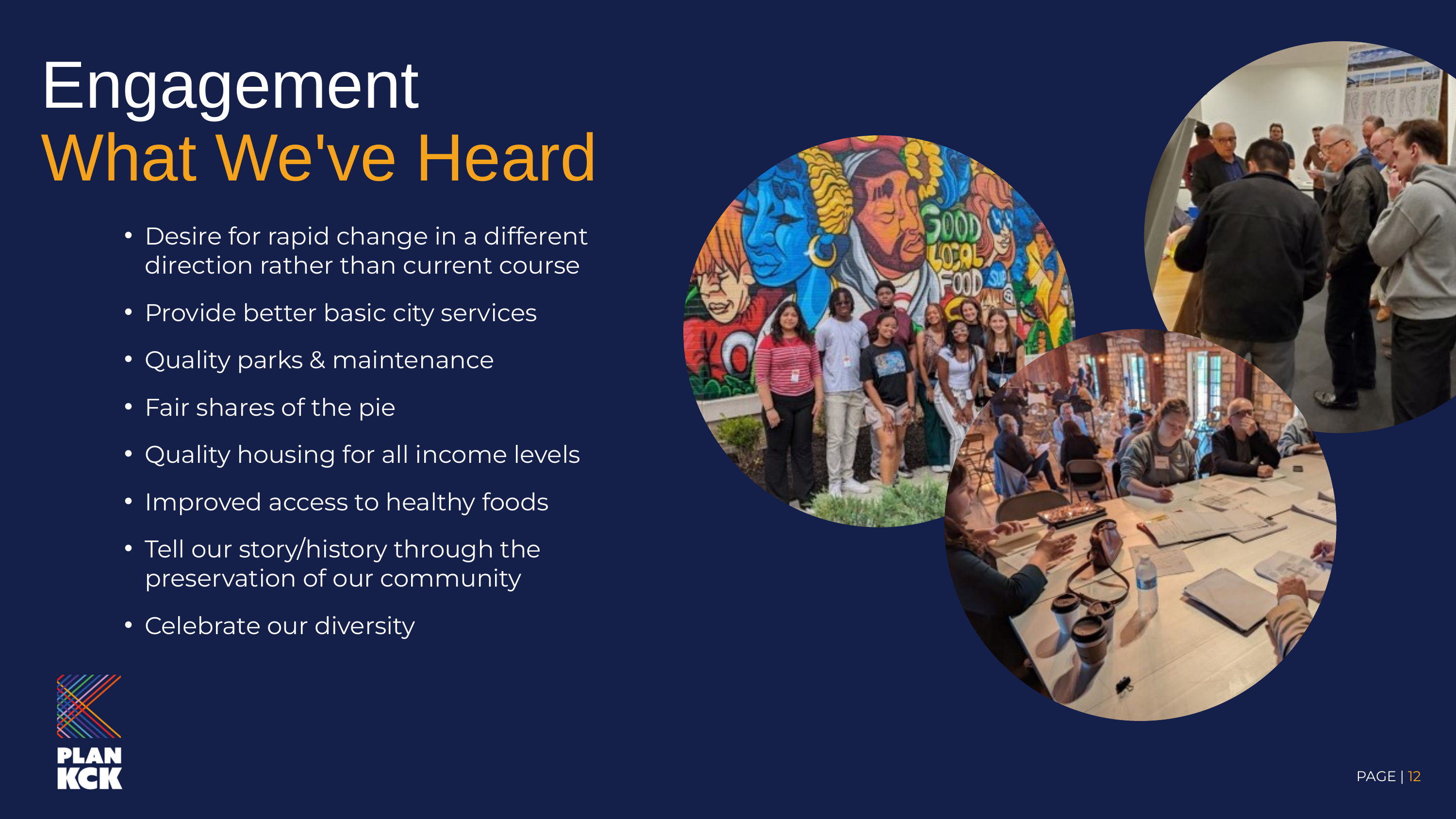

Engagement
What We've Heard

Desire for rapid change in a different
direction rather than current course
Provide better basic city services
Quality parks & maintenance
Fair shares of the pie
Quality housing for all income levels
Improved access to healthy foods
Tell our story/history through the
preservation of our community
Celebrate our diversity

PAGE | 12